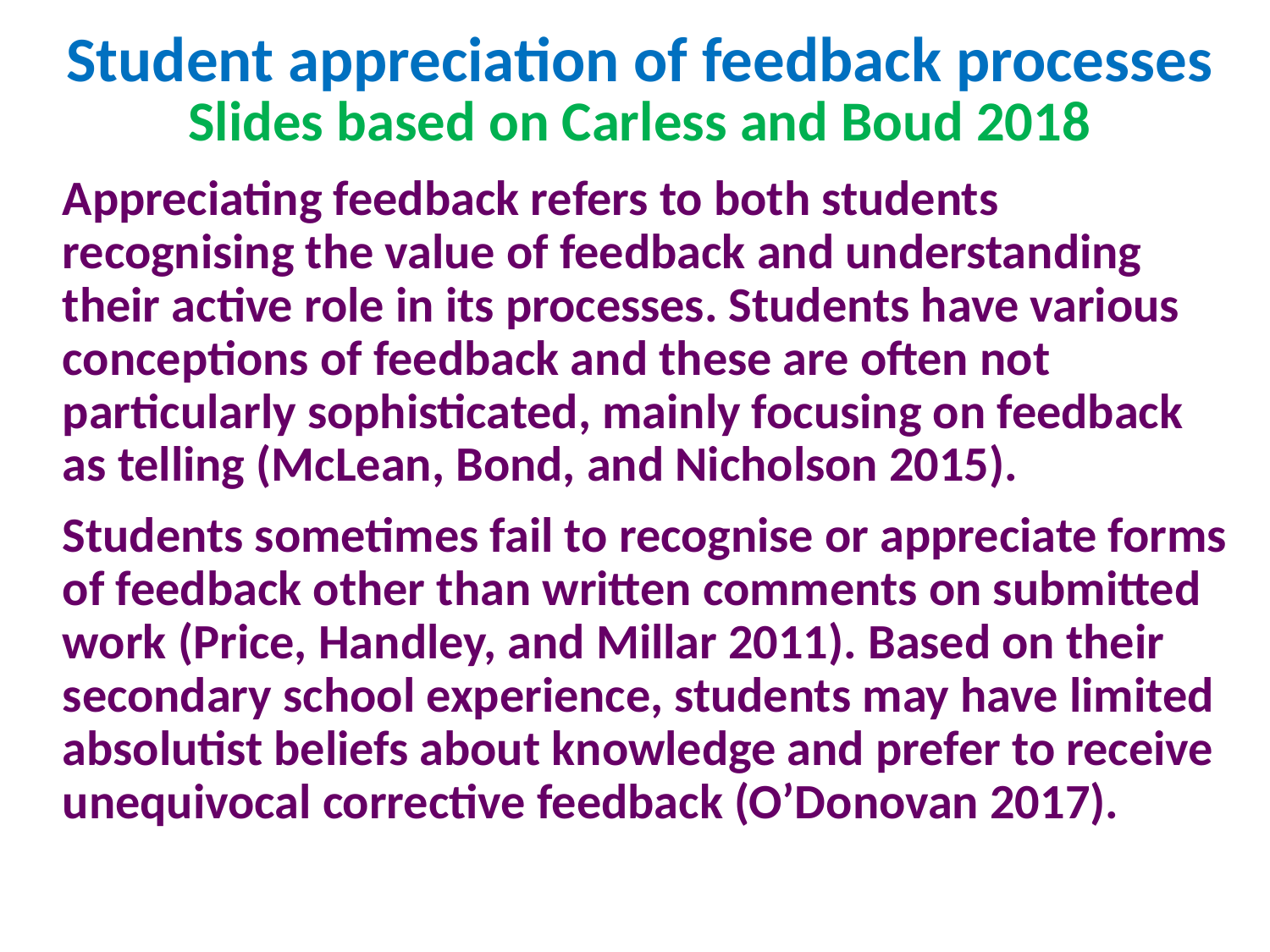

# Student appreciation of feedback processes Slides based on Carless and Boud 2018
Appreciating feedback refers to both students recognising the value of feedback and understanding their active role in its processes. Students have various conceptions of feedback and these are often not particularly sophisticated, mainly focusing on feedback as telling (McLean, Bond, and Nicholson 2015).
Students sometimes fail to recognise or appreciate forms of feedback other than written comments on submitted work (Price, Handley, and Millar 2011). Based on their secondary school experience, students may have limited absolutist beliefs about knowledge and prefer to receive unequivocal corrective feedback (O’Donovan 2017).